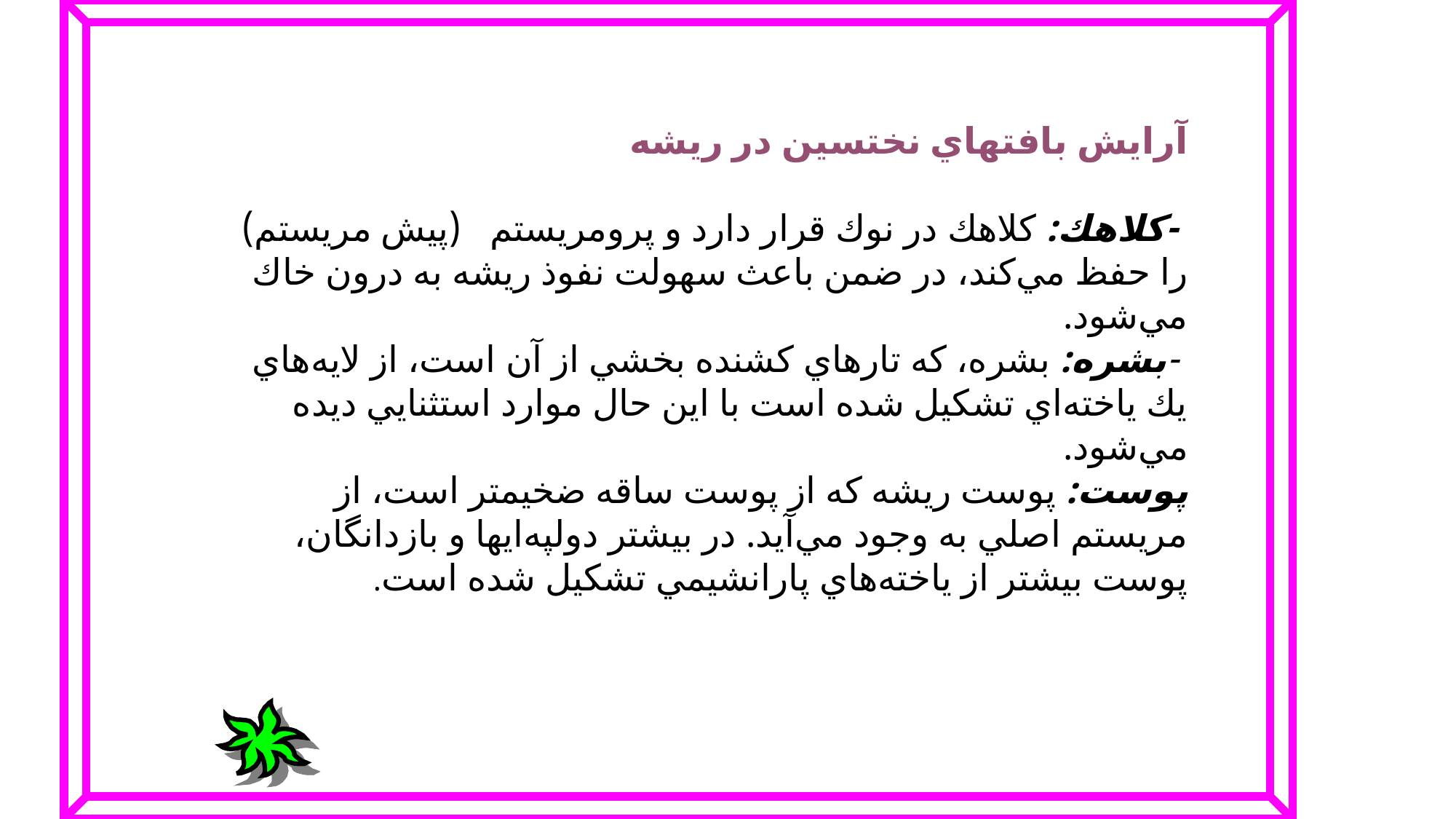

آرايش‌ بافتهاي‌ نختسين‌ در ريشه‌

 -كلاهك: ‌كلاهك‌ در نوك‌ قرار دارد و پرومريستم‌   (پيش‌ مريستم‌) را حفظ‌ مي‌كند، در ضمن‌ باعث‌ سهولت‌ نفوذ ريشه‌ به‌ درون‌ خاك‌ مي‌شود.
 -بشره:‌ بشره‌، كه‌ تارهاي‌ كشنده‌ بخشي‌ از آن‌ است‌، از لايه‌هاي‌ يك‌ ياخته‌اي‌ تشكيل‌ شده‌ است‌ با اين‌ حال‌ موارد استثنايي‌ ديده‌ مي‌شود.
پوست:‌ پوست‌ ريشه‌ كه‌ از پوست‌ ساقه‌ ضخيمتر است‌، از مريستم‌ اصلي‌ به‌ وجود مي‌آيد. در بيشتر دولپه‌ايها و بازدانگان‌، پوست‌ بيشتر از ياخته‌هاي‌ پارانشيمي‌ تشكيل‌ شده‌ است‌.